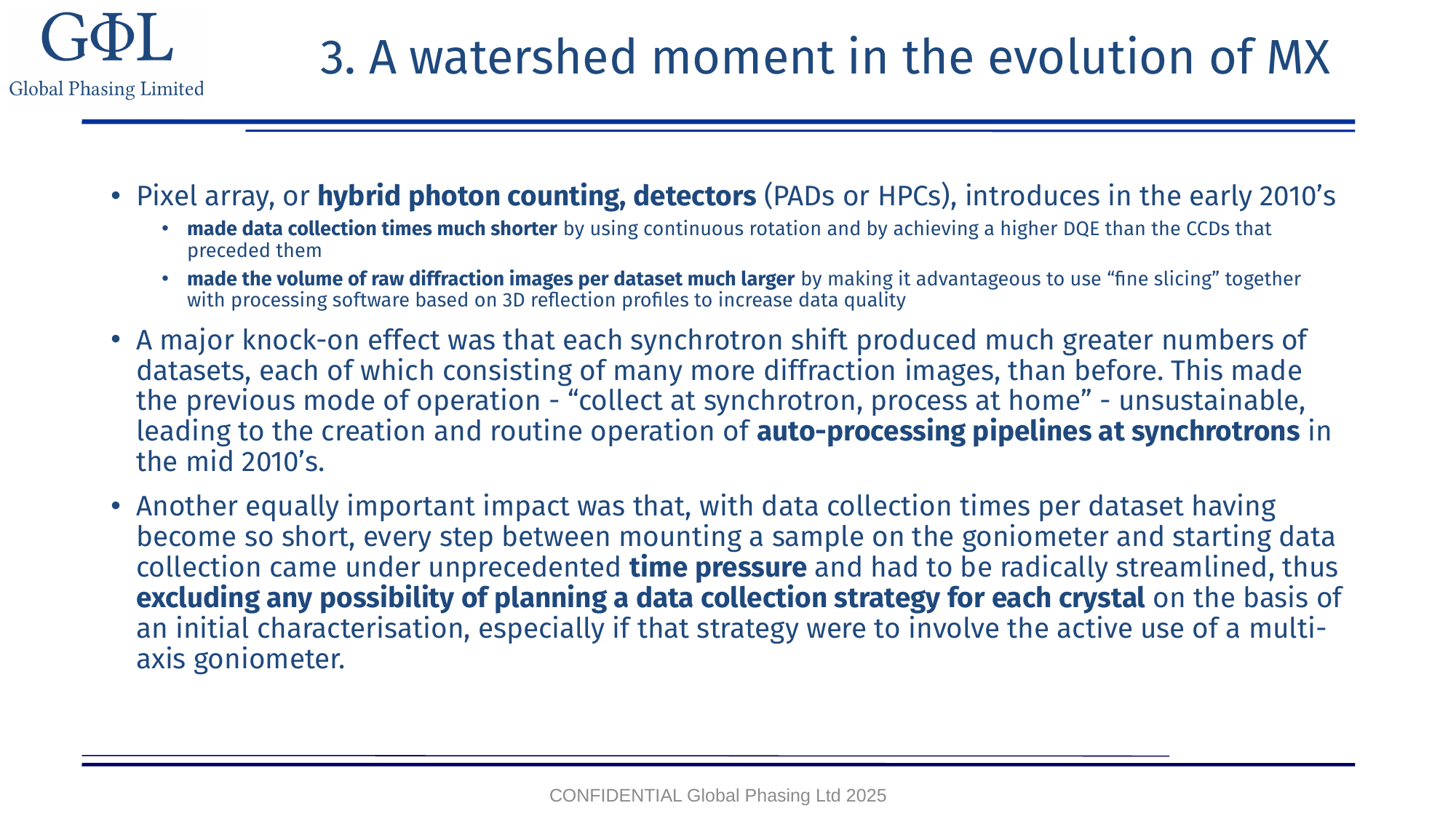

# 3. A watershed moment in the evolution of MX
Pixel array, or hybrid photon counting, detectors (PADs or HPCs), introduces in the early 2010’s
made data collection times much shorter by using continuous rotation and by achieving a higher DQE than the CCDs that preceded them
made the volume of raw diffraction images per dataset much larger by making it advantageous to use “fine slicing” together with processing software based on 3D reflection profiles to increase data quality
A major knock-on effect was that each synchrotron shift produced much greater numbers of datasets, each of which consisting of many more diffraction images, than before. This made the previous mode of operation - “collect at synchrotron, process at home” - unsustainable, leading to the creation and routine operation of auto-processing pipelines at synchrotrons in the mid 2010’s.
Another equally important impact was that, with data collection times per dataset having become so short, every step between mounting a sample on the goniometer and starting data collection came under unprecedented time pressure and had to be radically streamlined, thus excluding any possibility of planning a data collection strategy for each crystal on the basis of an initial characterisation, especially if that strategy were to involve the active use of a multi-axis goniometer.